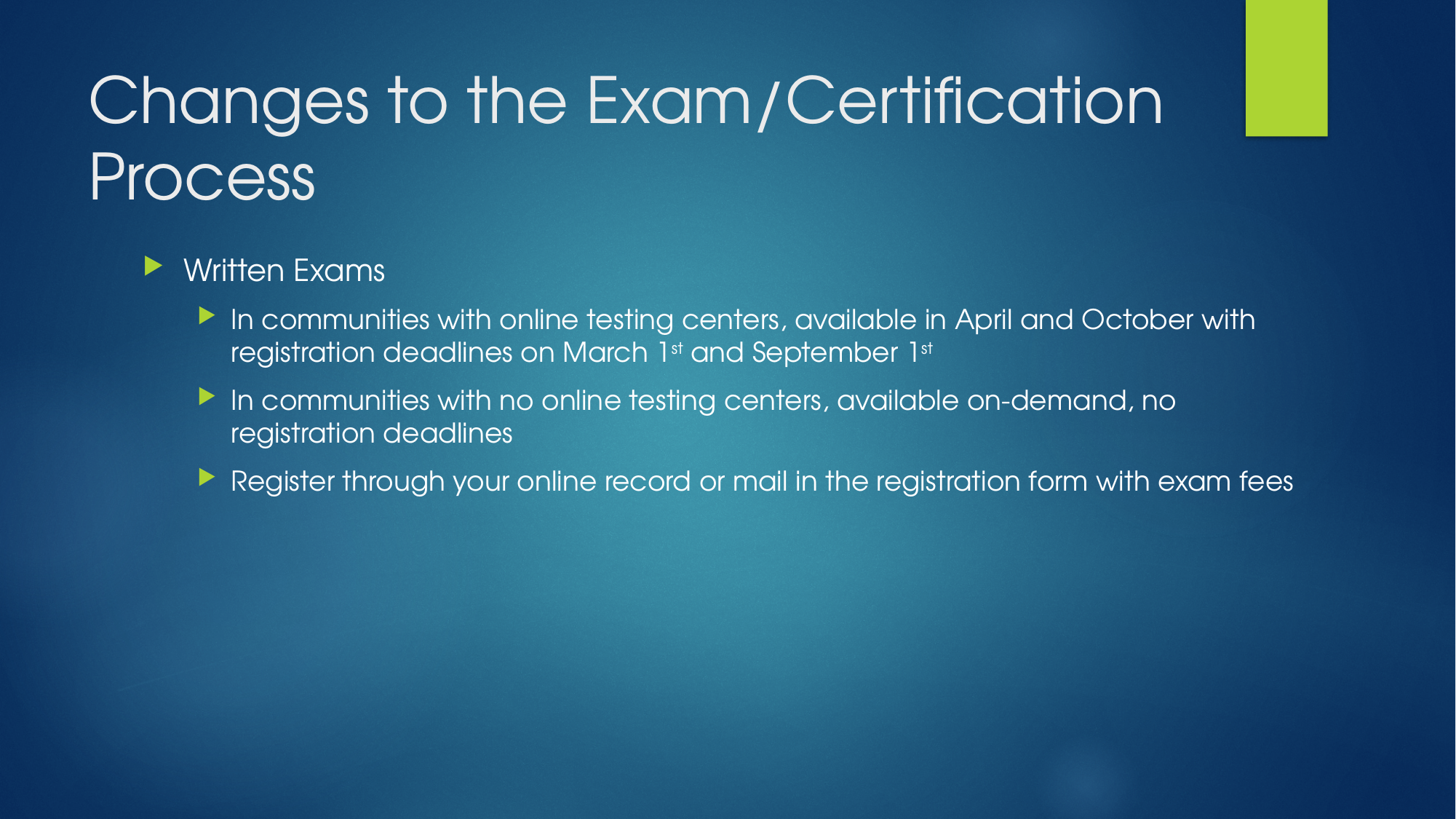

# Changes to the Exam/Certification Process
Written Exams
In communities with online testing centers, available in April and October with registration deadlines on March 1st and September 1st
In communities with no online testing centers, available on-demand, no registration deadlines
Register through your online record or mail in the registration form with exam fees